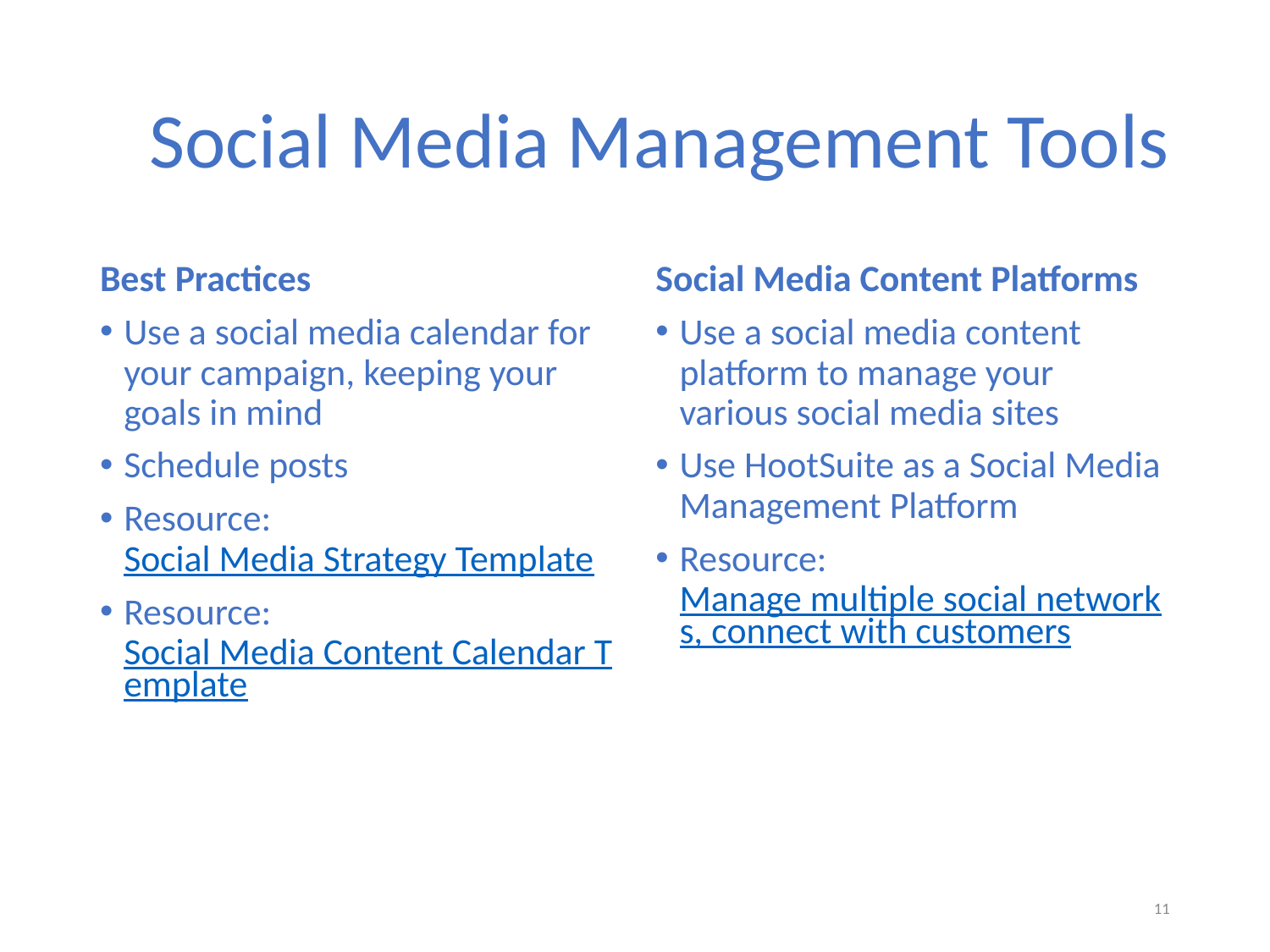

# Social Media Management Tools
Best Practices
Use a social media calendar for your campaign, keeping your goals in mind
Schedule posts
Resource:  Social Media Strategy Template
Resource: Social Media Content Calendar Template

Social Media Content Platforms
Use a social media content platform to manage your various social media sites
Use HootSuite as a Social Media Management Platform
Resource:  Manage multiple social networks, connect with customers

11